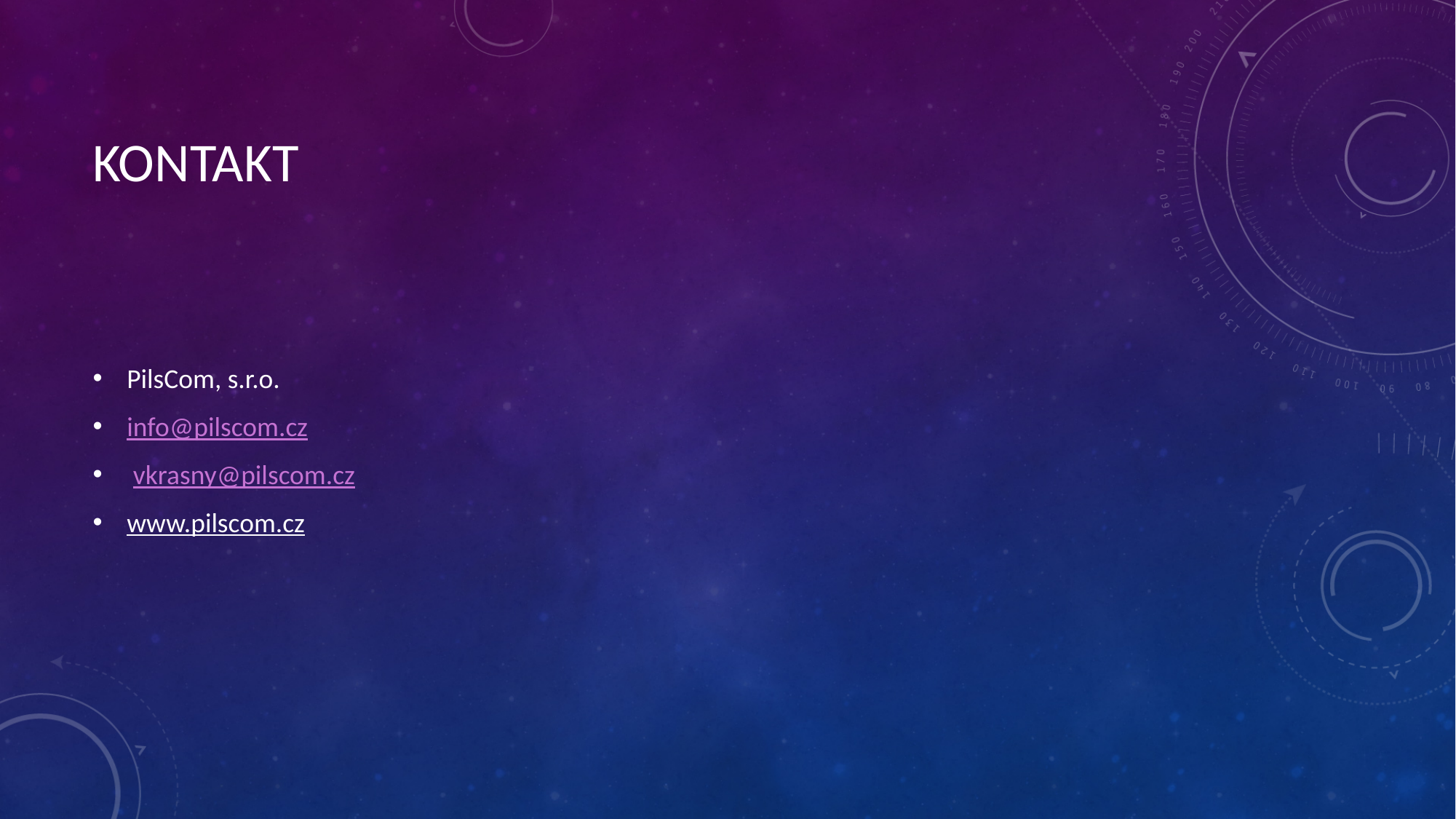

# Kontakt
PilsCom, s.r.o.
info@pilscom.cz
 vkrasny@pilscom.cz
www.pilscom.cz